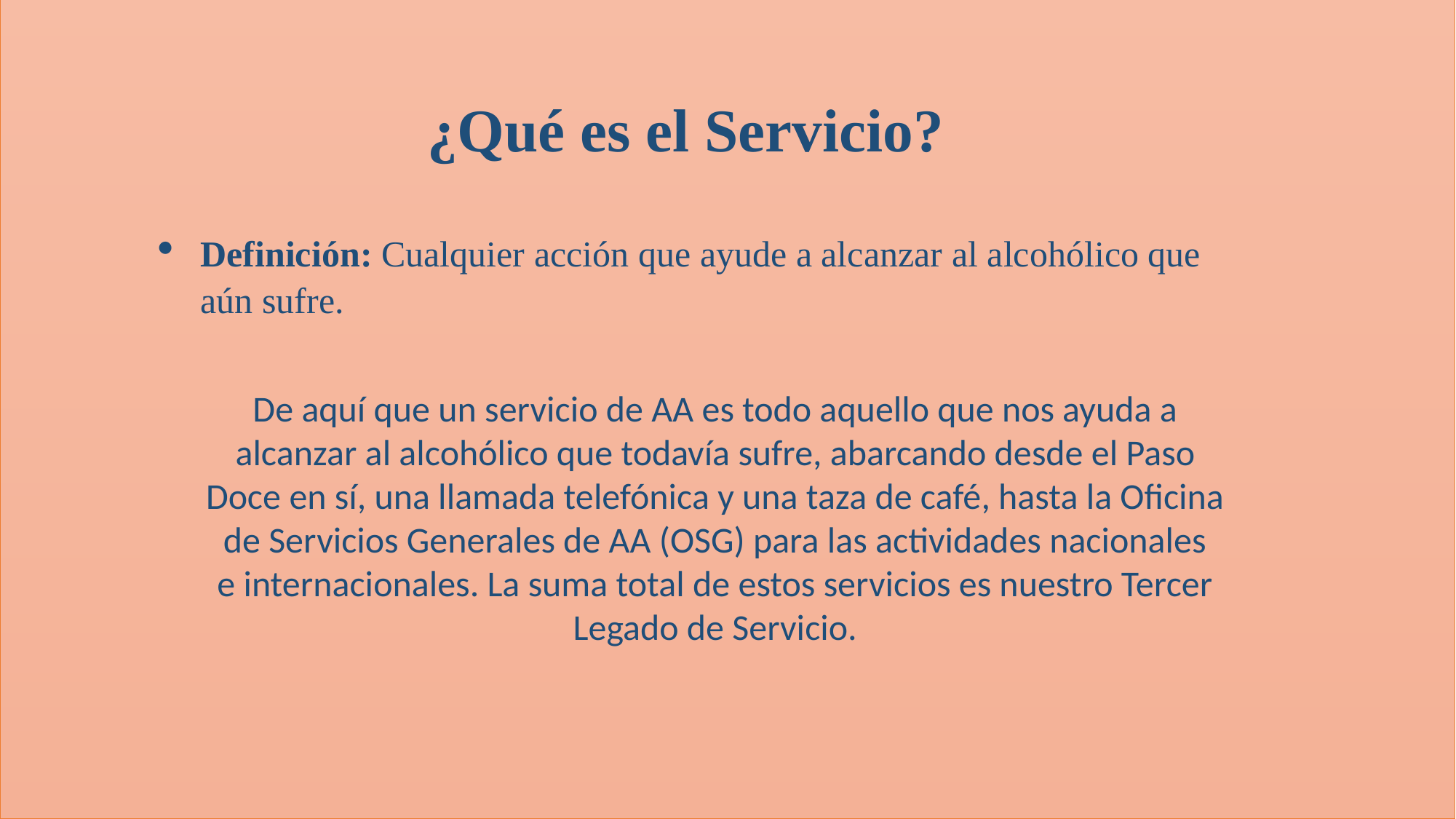

¿Qué es el Servicio?

Definición: Cualquier acción que ayude a alcanzar al alcohólico que aún sufre.

De aquí que un servicio de AA es todo aquello que nos ayuda a
alcanzar al alcohólico que todavía sufre, abarcando desde el Paso
Doce en sí, una llamada telefónica y una taza de café, hasta la Oficina
de Servicios Generales de AA (OSG) para las actividades nacionales
e internacionales. La suma total de estos servicios es nuestro Tercer
Legado de Servicio.